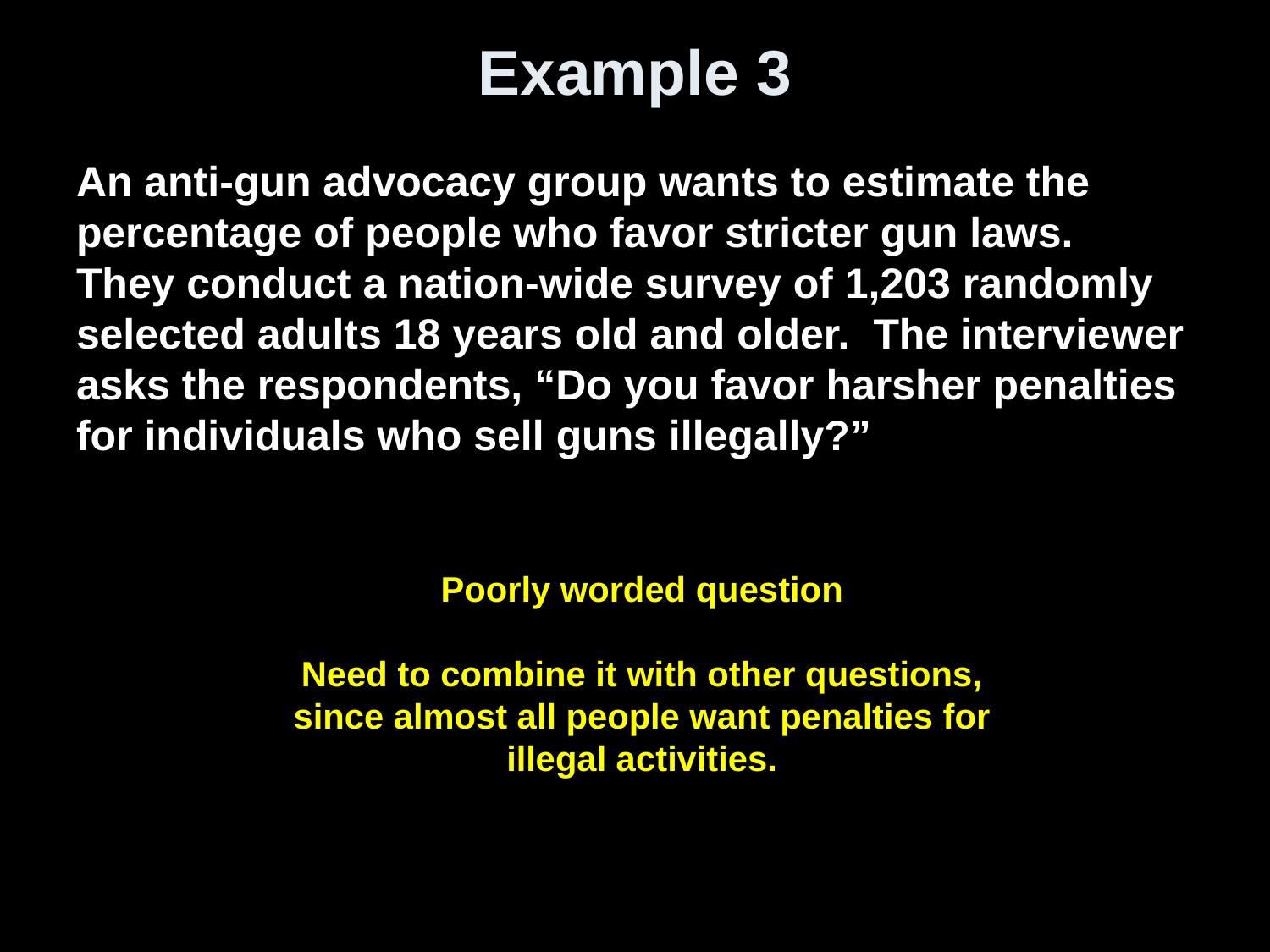

# Example 3
An anti-gun advocacy group wants to estimate the percentage of people who favor stricter gun laws.  They conduct a nation-wide survey of 1,203 randomly selected adults 18 years old and older.  The interviewer asks the respondents, “Do you favor harsher penalties for individuals who sell guns illegally?”
Poorly worded question

Need to combine it with other questions, since almost all people want penalties for illegal activities.